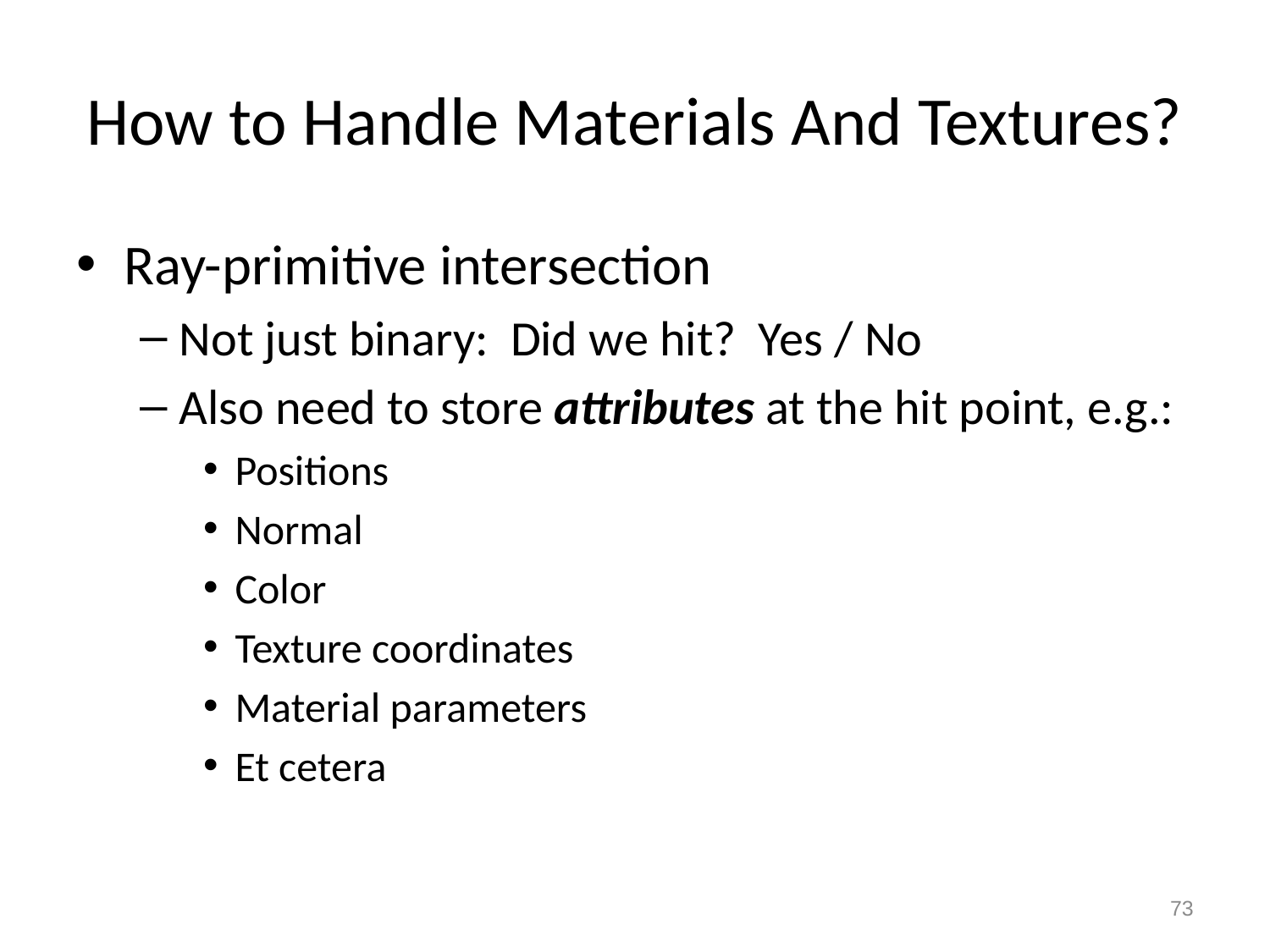

# How to Handle Materials And Textures?
Ray-primitive intersection
Not just binary:  Did we hit?  Yes / No
Also need to store attributes at the hit point, e.g.:
Positions
Normal
Color
Texture coordinates
Material parameters
Et cetera

73